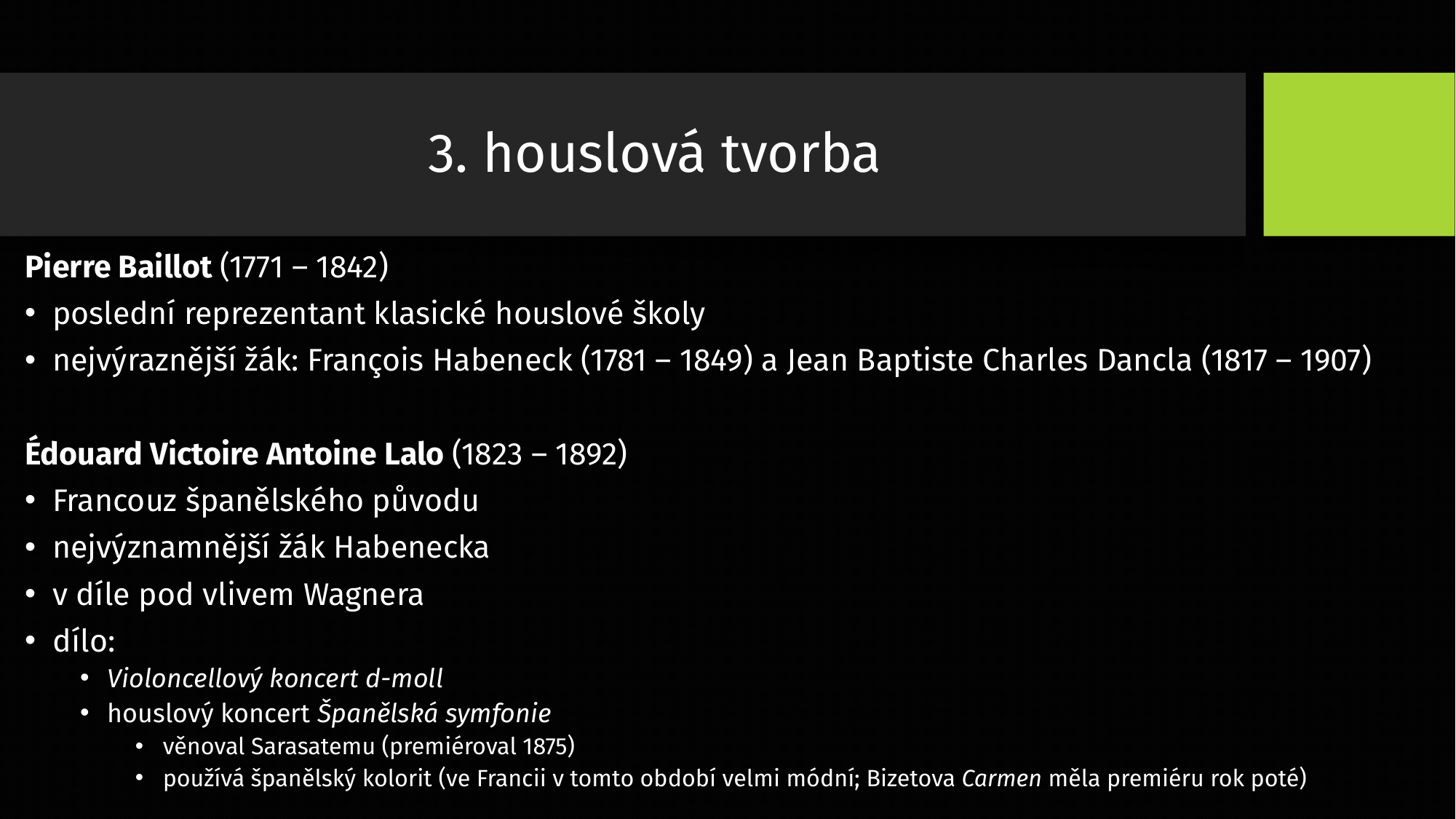

# 3. houslová tvorba
Pierre Baillot (1771 – 1842)
poslední reprezentant klasické houslové školy
nejvýraznější žák: François Habeneck (1781 – 1849) a Jean Baptiste Charles Dancla (1817 – 1907)

Édouard Victoire Antoine Lalo (1823 – 1892)
Francouz španělského původu
nejvýznamnější žák Habenecka
v díle pod vlivem Wagnera
dílo:
Violoncellový koncert d-moll
houslový koncert Španělská symfonie
věnoval Sarasatemu (premiéroval 1875)
používá španělský kolorit (ve Francii v tomto období velmi módní; Bizetova Carmen měla premiéru rok poté)